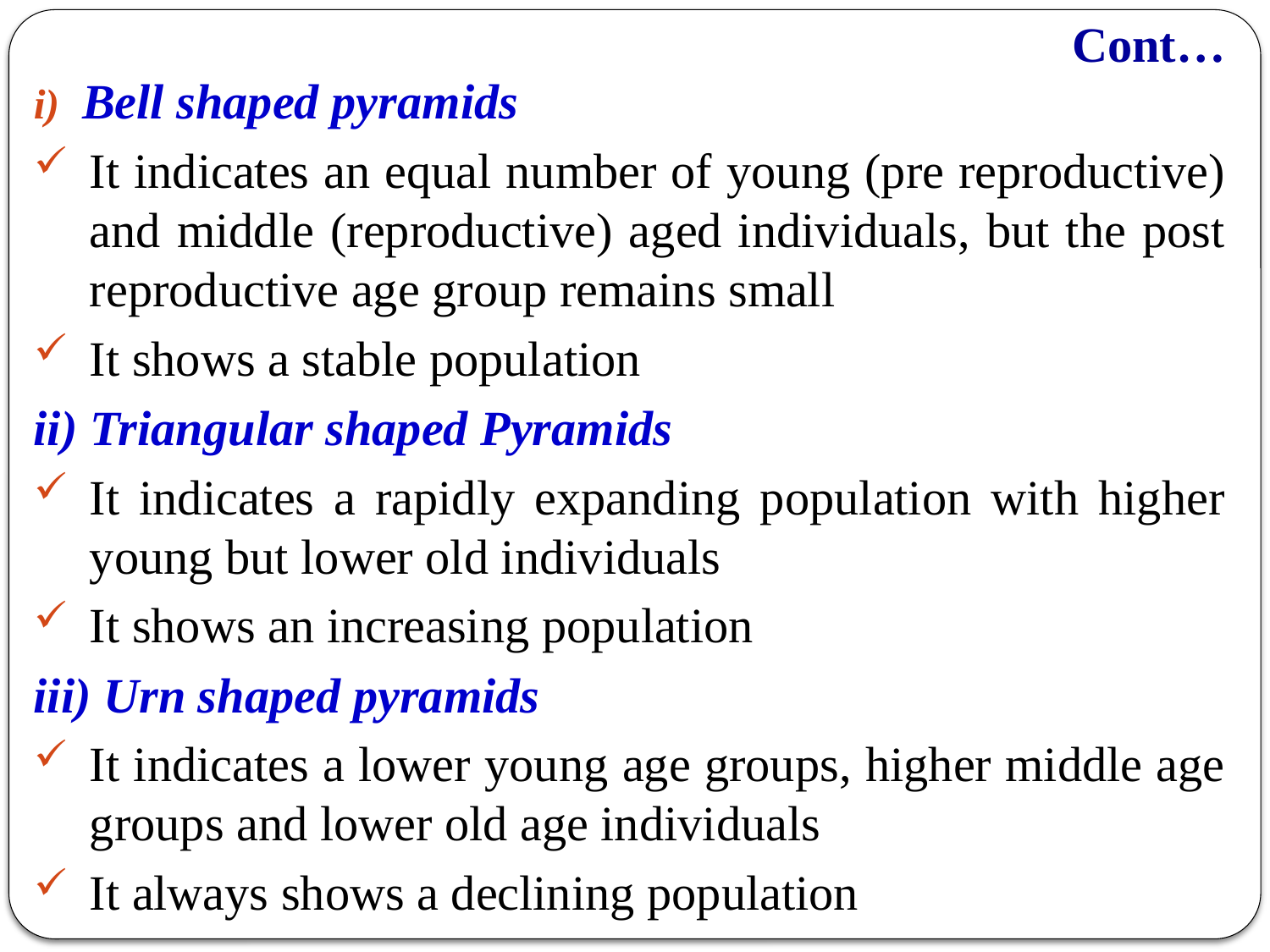

# Cont…
Bell shaped pyramids
It indicates an equal number of young (pre reproductive) and middle (reproductive) aged individuals, but the post reproductive age group remains small
It shows a stable population
ii) Triangular shaped Pyramids
It indicates a rapidly expanding population with higher young but lower old individuals
It shows an increasing population
iii) Urn shaped pyramids
It indicates a lower young age groups, higher middle age groups and lower old age individuals
It always shows a declining population